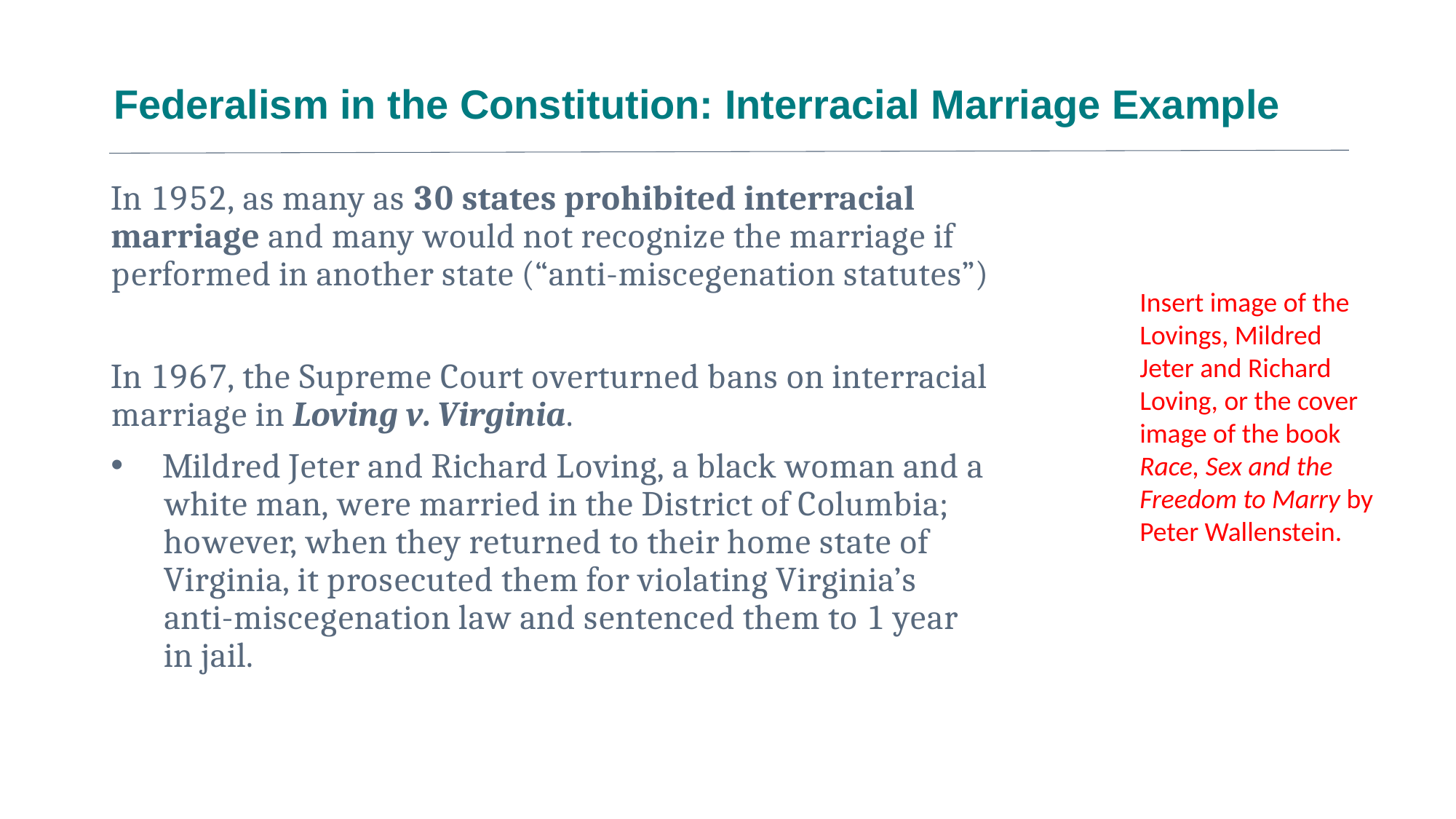

2
# Federalism in the Constitution: Interracial Marriage Example
In 1952, as many as 30 states prohibited interracial marriage and many would not recognize the marriage if performed in another state (“anti-miscegenation statutes”)

In 1967, the Supreme Court overturned bans on interracial marriage in Loving v. Virginia.
Mildred Jeter and Richard Loving, a black woman and a white man, were married in the District of Columbia; however, when they returned to their home state of Virginia, it prosecuted them for violating Virginia’s anti-miscegenation law and sentenced them to 1 year in jail.

Insert image of the Lovings, Mildred Jeter and Richard Loving, or the cover image of the book Race, Sex and the Freedom to Marry by Peter Wallenstein.